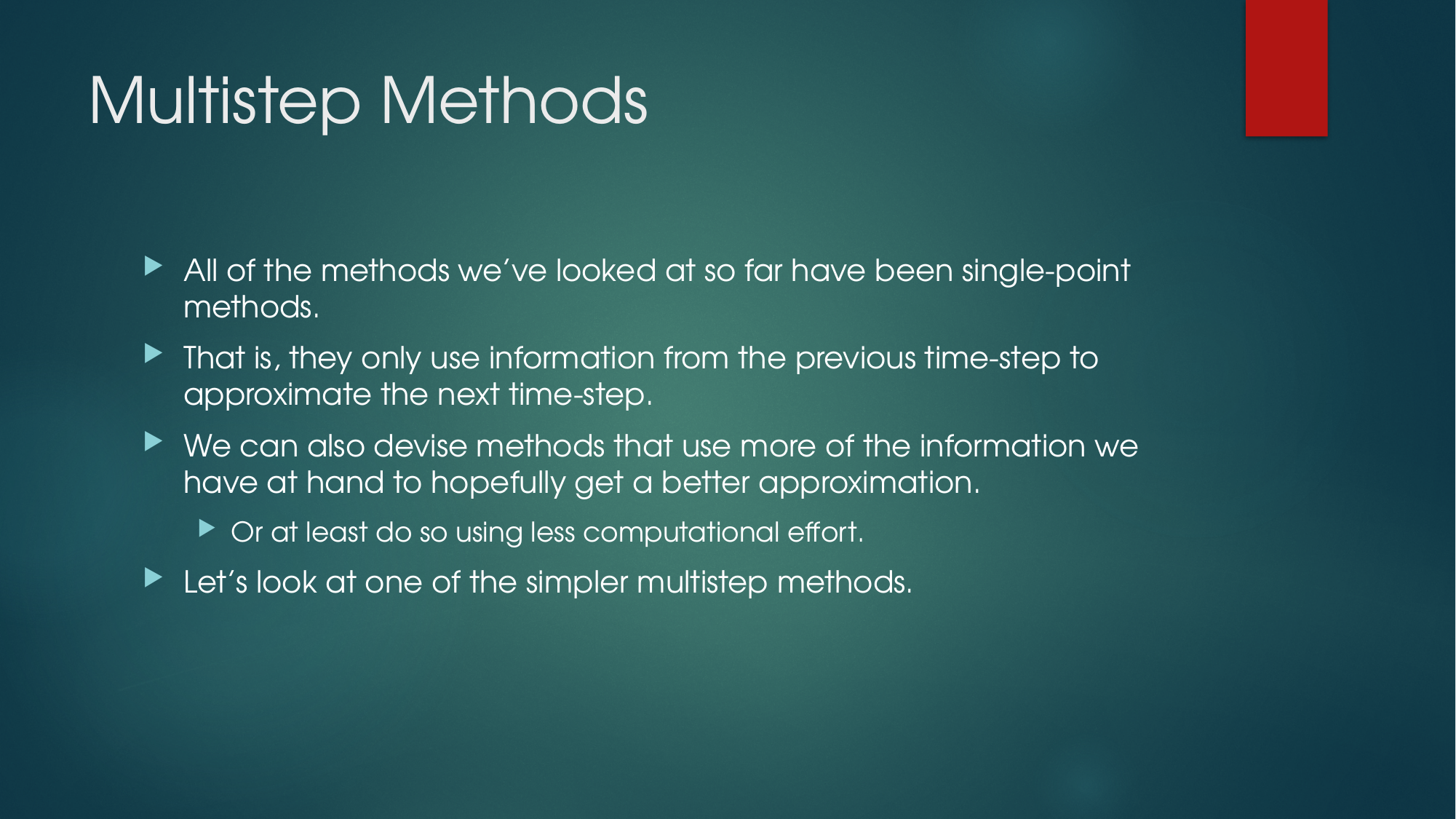

# Multistep Methods
All of the methods we’ve looked at so far have been single-point methods.
That is, they only use information from the previous time-step to approximate the next time-step.
We can also devise methods that use more of the information we have at hand to hopefully get a better approximation.
Or at least do so using less computational effort.
Let’s look at one of the simpler multistep methods.